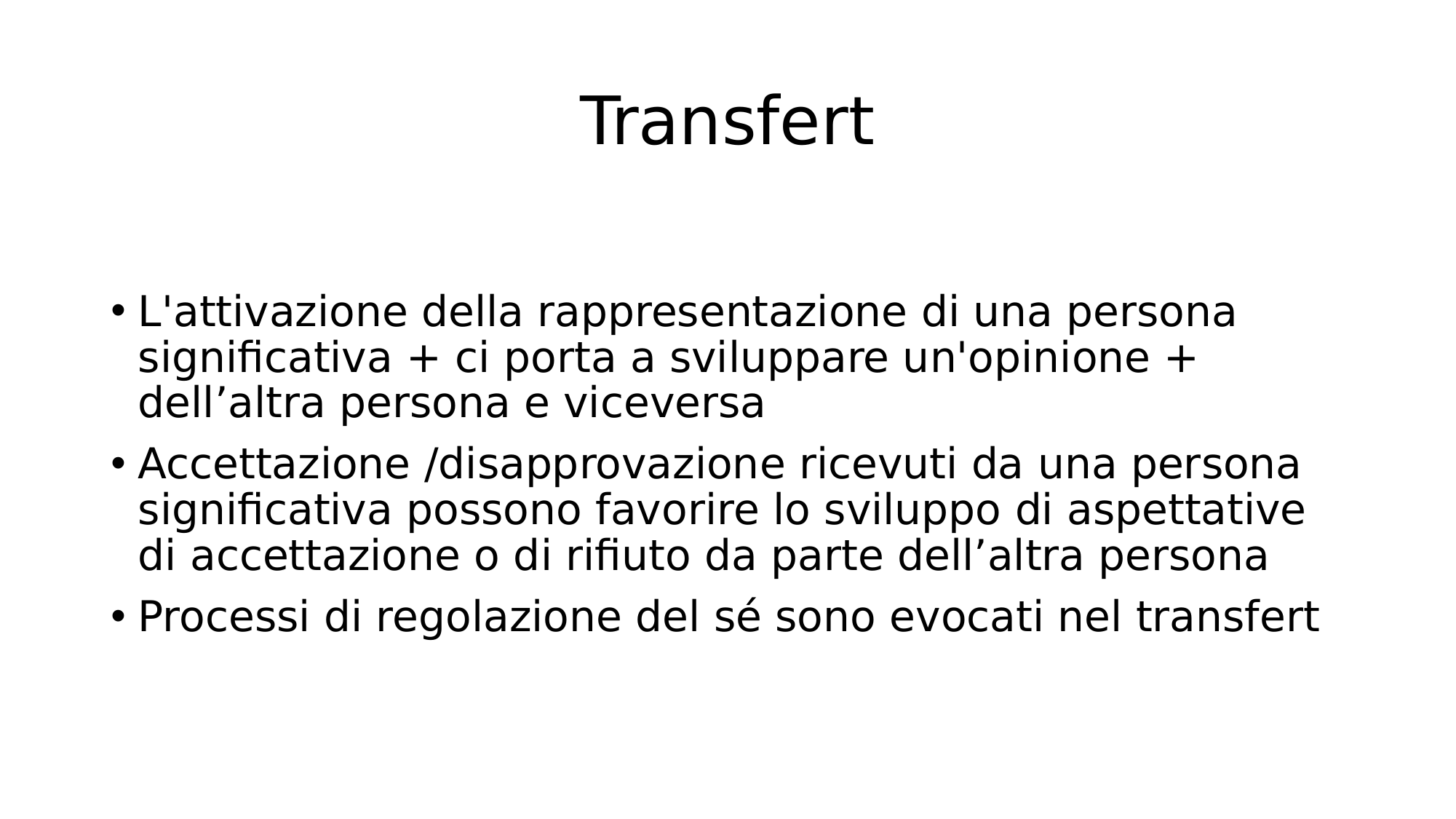

# Transfert

L'attivazione della rappresentazione di una persona significativa + ci porta a sviluppare un'opinione + dell’altra persona e viceversa
Accettazione /disapprovazione ricevuti da una persona significativa possono favorire lo sviluppo di aspettative di accettazione o di rifiuto da parte dell’altra persona
Processi di regolazione del sé sono evocati nel transfert